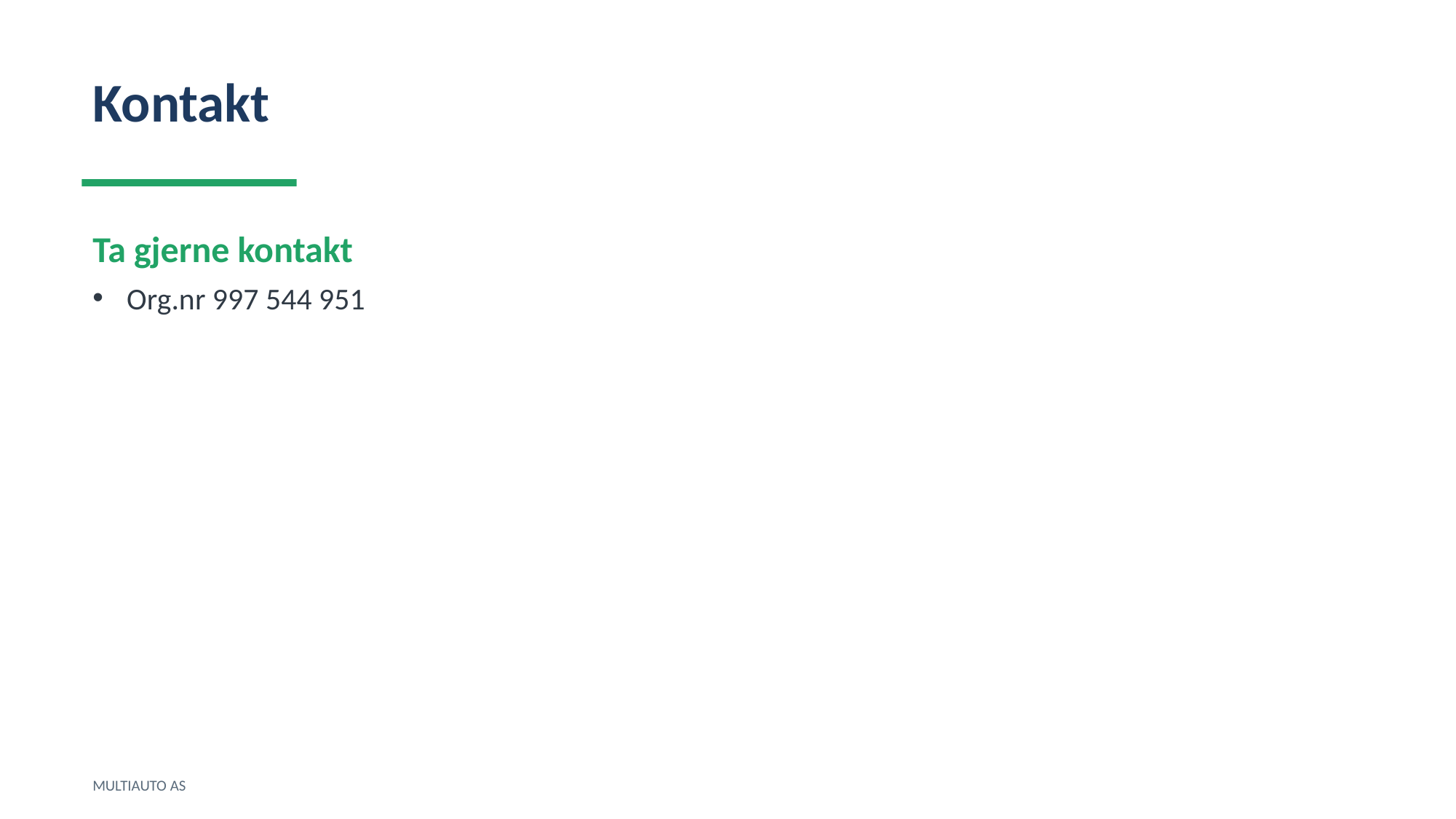

Kontakt

Ta gjerne kontakt
Org.nr 997 544 951
MULTIAUTO AS